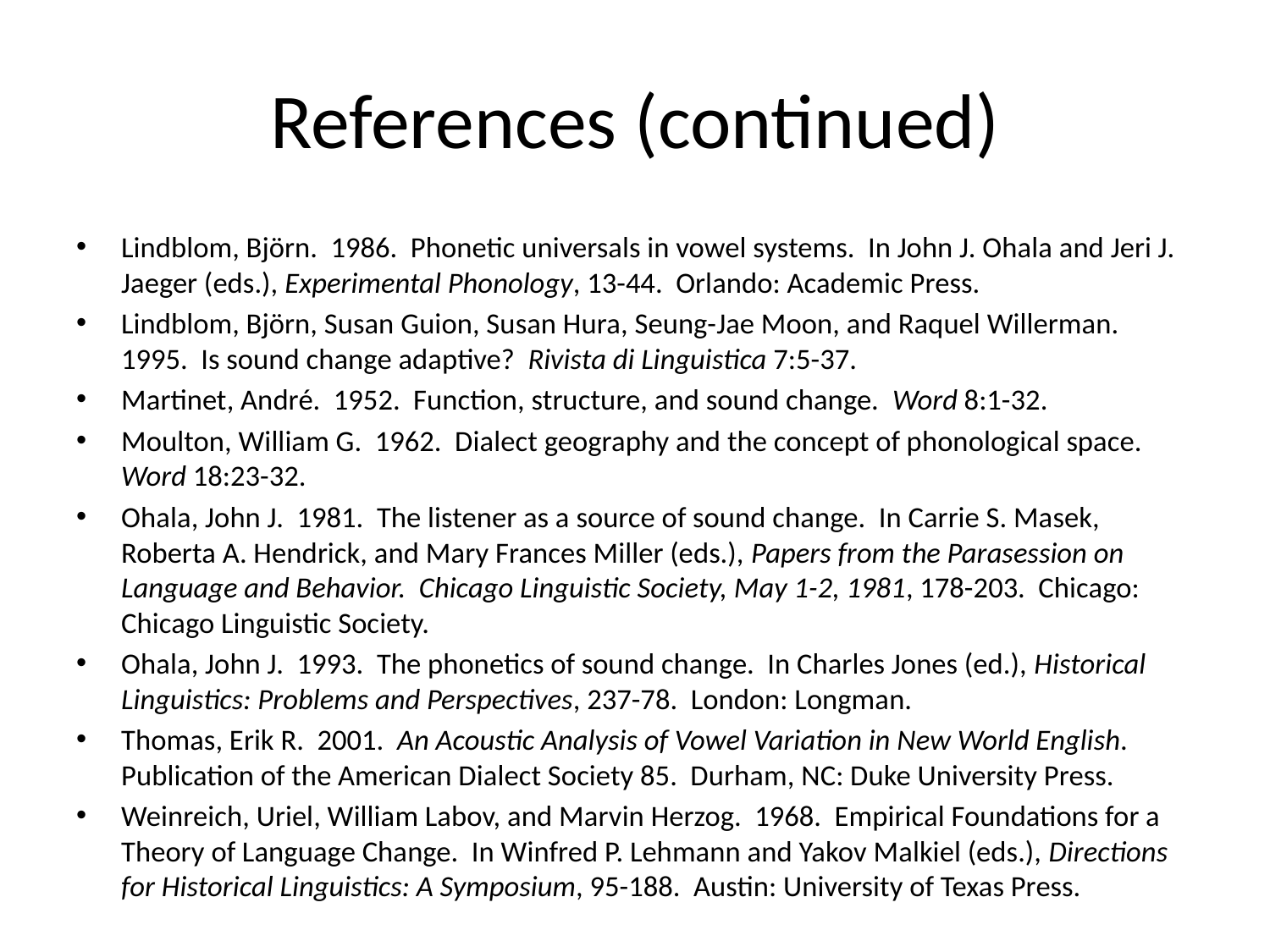

# References (continued)
Lindblom, Björn.  1986.  Phonetic universals in vowel systems.  In John J. Ohala and Jeri J. Jaeger (eds.), Experimental Phonology, 13-44.  Orlando: Academic Press.
Lindblom, Björn, Susan Guion, Susan Hura, Seung-Jae Moon, and Raquel Willerman.  1995.  Is sound change adaptive?  Rivista di Linguistica 7:5-37.
Martinet, André.  1952.  Function, structure, and sound change.  Word 8:1-32.
Moulton, William G.  1962.  Dialect geography and the concept of phonological space.  Word 18:23-32.
Ohala, John J.  1981.  The listener as a source of sound change.  In Carrie S. Masek, Roberta A. Hendrick, and Mary Frances Miller (eds.), Papers from the Parasession on Language and Behavior.  Chicago Linguistic Society, May 1-2, 1981, 178-203.  Chicago: Chicago Linguistic Society.
Ohala, John J.  1993.  The phonetics of sound change.  In Charles Jones (ed.), Historical Linguistics: Problems and Perspectives, 237-78.  London: Longman.
Thomas, Erik R.  2001.  An Acoustic Analysis of Vowel Variation in New World English.  Publication of the American Dialect Society 85.  Durham, NC: Duke University Press.
Weinreich, Uriel, William Labov, and Marvin Herzog.  1968.  Empirical Foundations for a Theory of Language Change.  In Winfred P. Lehmann and Yakov Malkiel (eds.), Directions for Historical Linguistics: A Symposium, 95-188.  Austin: University of Texas Press.